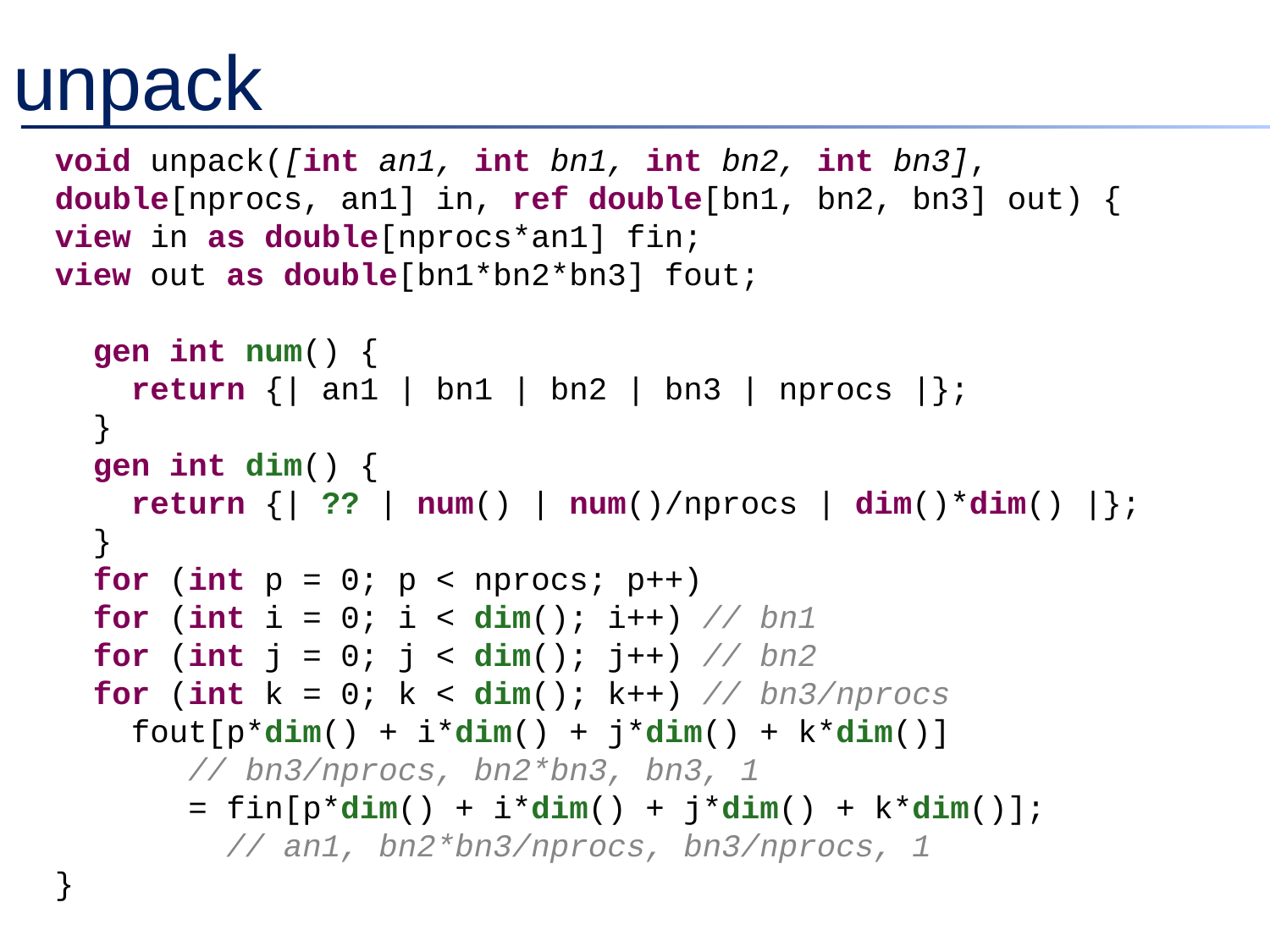

# unpack
void unpack([int an1, int bn1, int bn2, int bn3],
double[nprocs, an1] in, ref double[bn1, bn2, bn3] out) {
view in as double[nprocs*an1] fin;
view out as double[bn1*bn2*bn3] fout;
  gen int num() {
    return {| an1 | bn1 | bn2 | bn3 | nprocs |};
  }
  gen int dim() {
    return {| ?? | num() | num()/nprocs | dim()*dim() |};
  }
  for (int p = 0; p < nprocs; p++)
  for (int i = 0; i < dim(); i++) // bn1
  for (int j = 0; j < dim(); j++) // bn2
  for (int k = 0; k < dim(); k++) // bn3/nprocs
    fout[p*dim() + i*dim() + j*dim() + k*dim()]
       // bn3/nprocs, bn2*bn3, bn3, 1
       = fin[p*dim() + i*dim() + j*dim() + k*dim()];
         // an1, bn2*bn3/nprocs, bn3/nprocs, 1
}